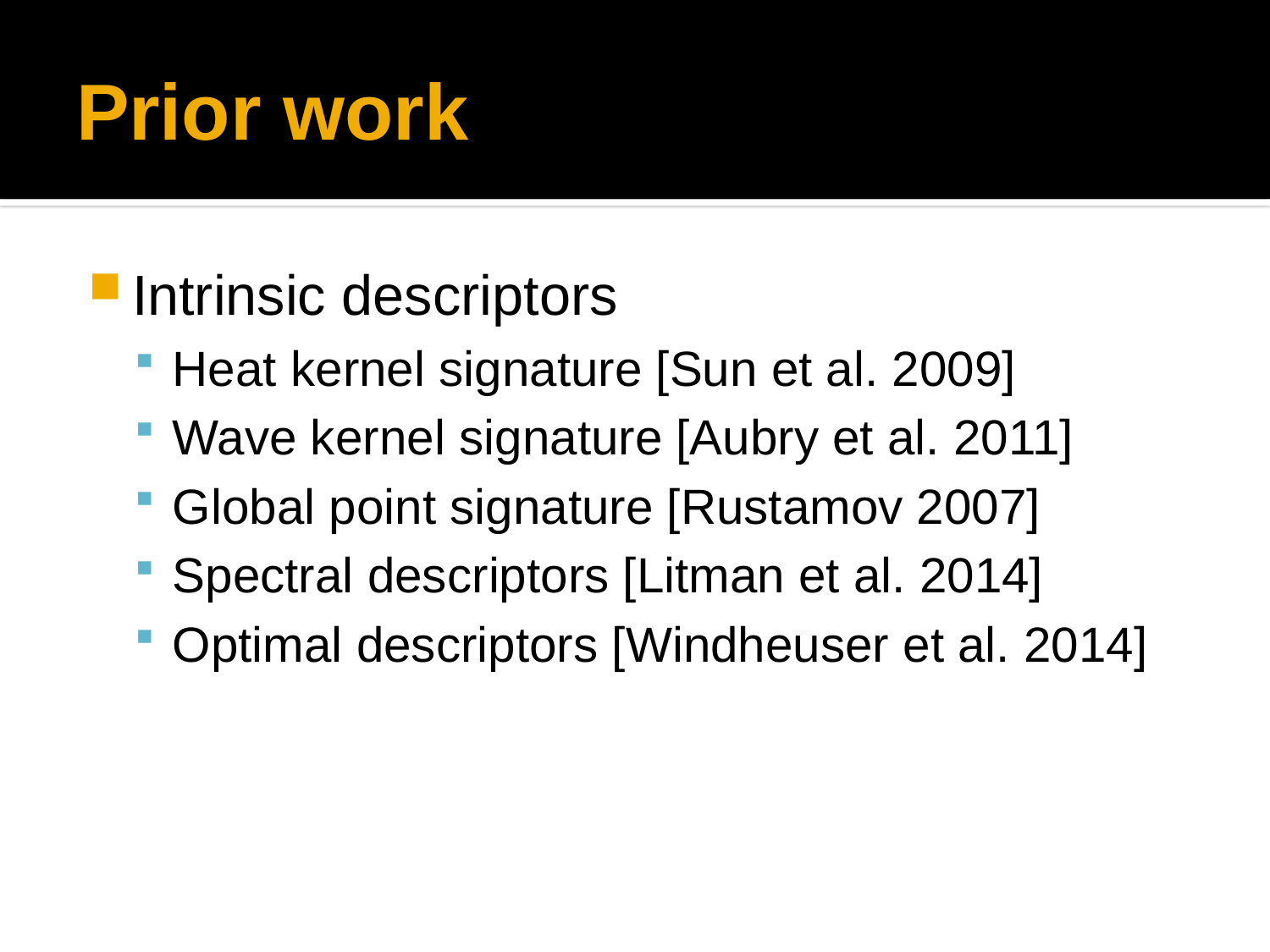

# Prior work
Intrinsic descriptors
Heat kernel signature [Sun et al. 2009]
Wave kernel signature [Aubry et al. 2011]
Global point signature [Rustamov 2007]
Spectral descriptors [Litman et al. 2014]
Optimal descriptors [Windheuser et al. 2014]